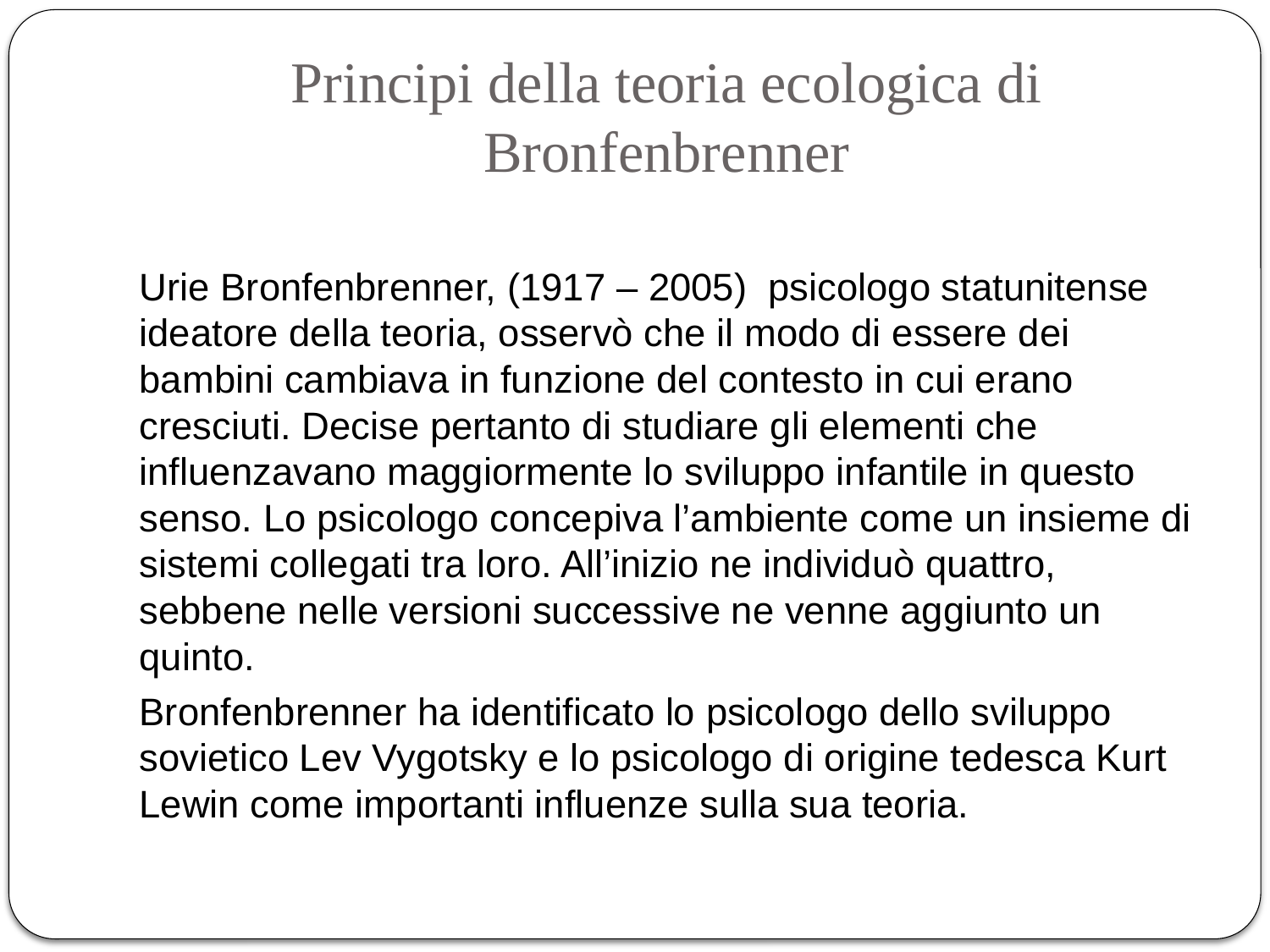

# Principi della teoria ecologica di Bronfenbrenner

Urie Bronfenbrenner, (1917 – 2005)  psicologo statunitense ideatore della teoria, osservò che il modo di essere dei bambini cambiava in funzione del contesto in cui erano cresciuti. Decise pertanto di studiare gli elementi che influenzavano maggiormente lo sviluppo infantile in questo senso. Lo psicologo concepiva l’ambiente come un insieme di sistemi collegati tra loro. All’inizio ne individuò quattro, sebbene nelle versioni successive ne venne aggiunto un quinto.
Bronfenbrenner ha identificato lo psicologo dello sviluppo sovietico Lev Vygotsky e lo psicologo di origine tedesca Kurt Lewin come importanti influenze sulla sua teoria.